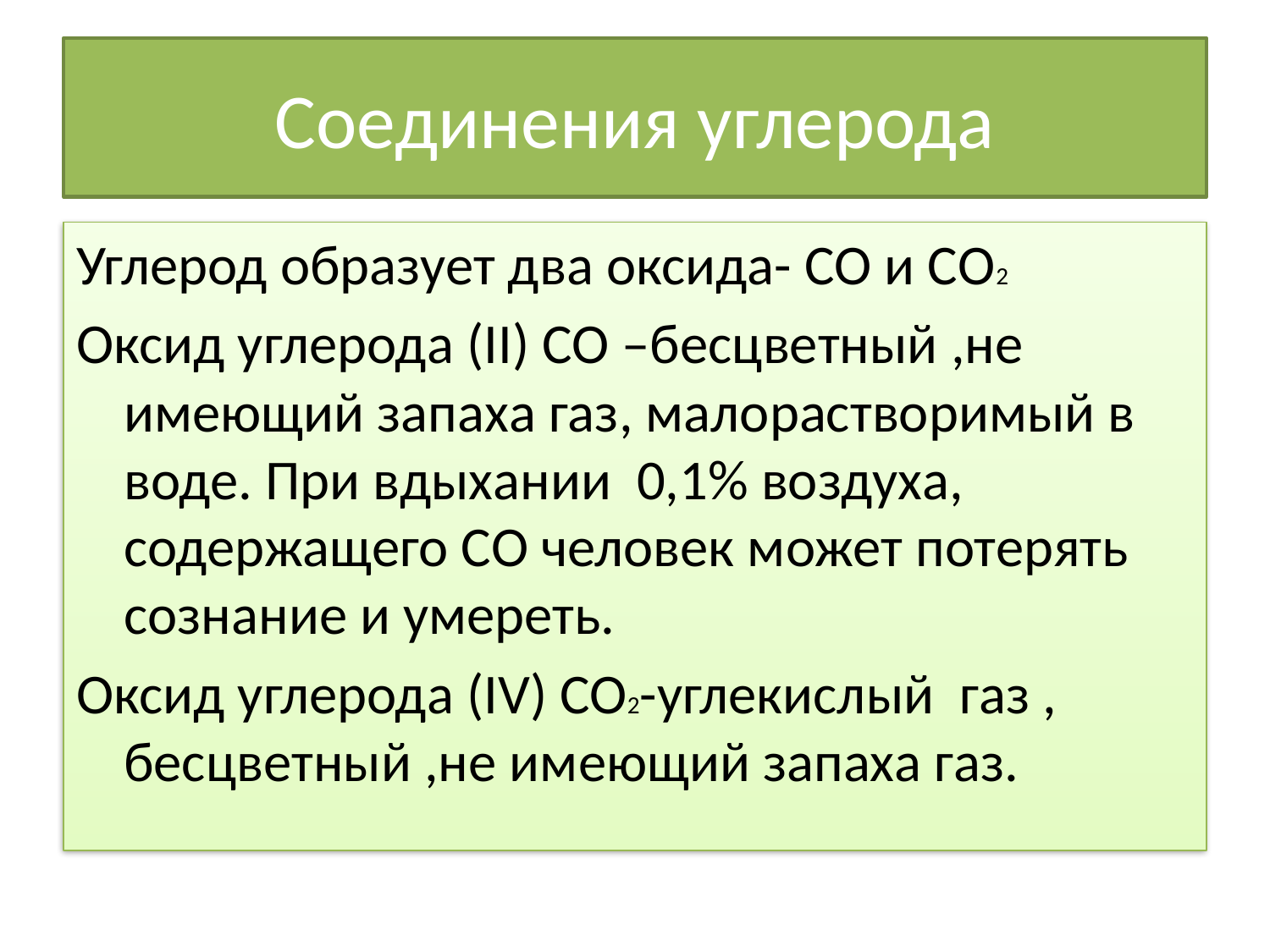

# Соединения углерода
Углерод образует два оксида- СО и СО2
Оксид углерода (II) CO –бесцветный ,не имеющий запаха газ, малорастворимый в воде. При вдыхании  0,1% воздуха, содержащего СО человек может потерять сознание и умереть.
Оксид углерода (IV) CO2-углекислый  газ , бесцветный ,не имеющий запаха газ.